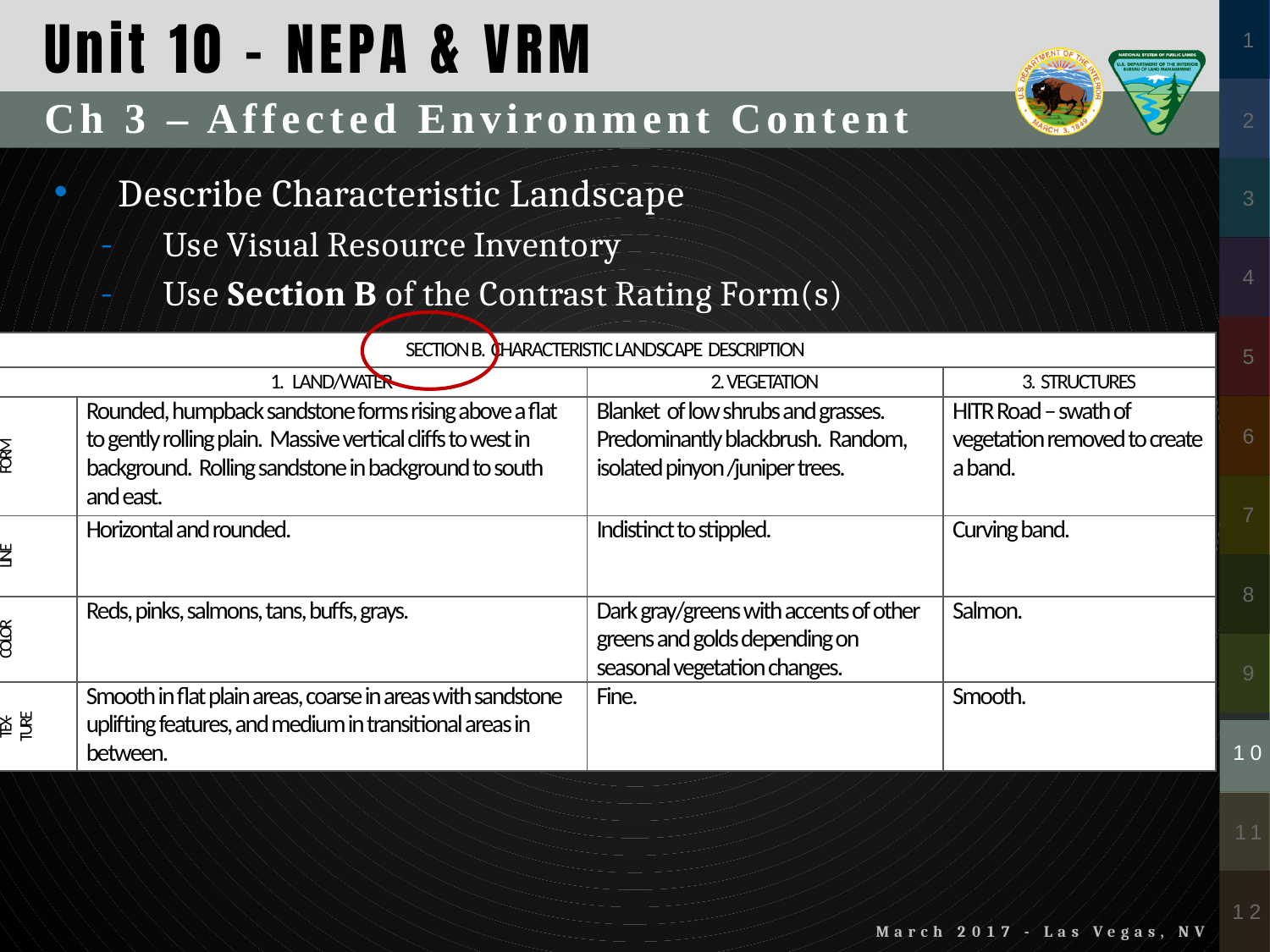

Unit 10 – NEPA & VRM
Ch 3 – Affected Environment Content
Describe Characteristic Landscape
Use Visual Resource Inventory
Use Section B of the Contrast Rating Form(s)

Describe the casual observer(s)
Explain VRM Class Objectives

| SECTION B. CHARACTERISTIC LANDSCAPE DESCRIPTION |  |  |  |
| --- | --- | --- | --- |
| 1. LAND/WATER |  | 2. VEGETATION | 3. STRUCTURES |
| FORM | Rounded, humpback sandstone forms rising above a flat to gently rolling plain. Massive vertical cliffs to west in background. Rolling sandstone in background to south and east. | Blanket of low shrubs and grasses. Predominantly blackbrush. Random, isolated pinyon /juniper trees. | HITR Road – swath of vegetation removed to create a band. |
| LINE | Horizontal and rounded. | Indistinct to stippled. | Curving band. |
| COLOR | Reds, pinks, salmons, tans, buffs, grays. | Dark gray/greens with accents of other greens and golds depending on seasonal vegetation changes. | Salmon. |
| TEX- TURE | Smooth in flat plain areas, coarse in areas with sandstone uplifting features, and medium in transitional areas in between. | Fine. | Smooth. |